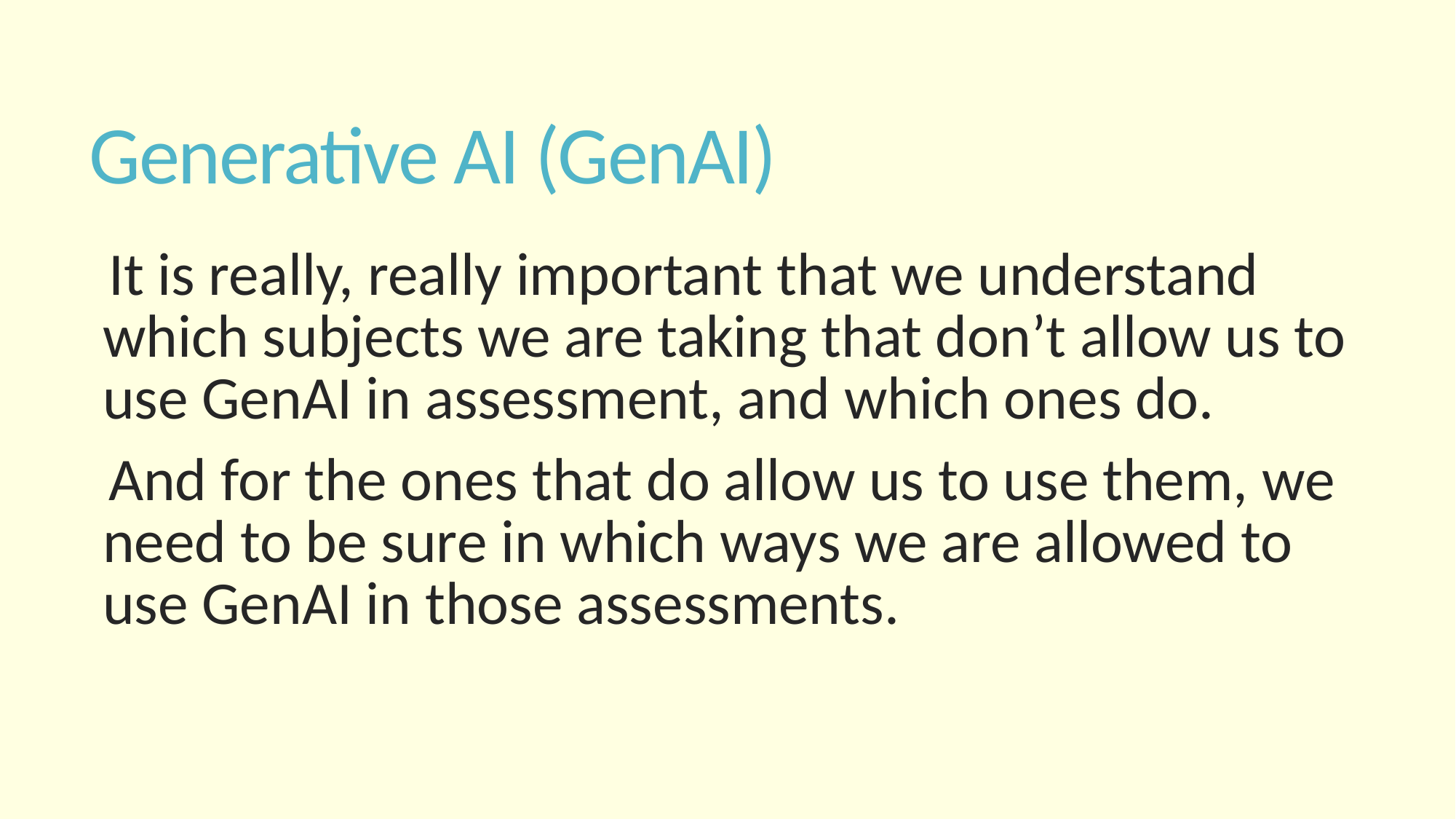

# Generative AI (GenAI)
It is really, really important that we understand which subjects we are taking that don’t allow us to use GenAI in assessment, and which ones do.
And for the ones that do allow us to use them, we need to be sure in which ways we are allowed to use GenAI in those assessments.